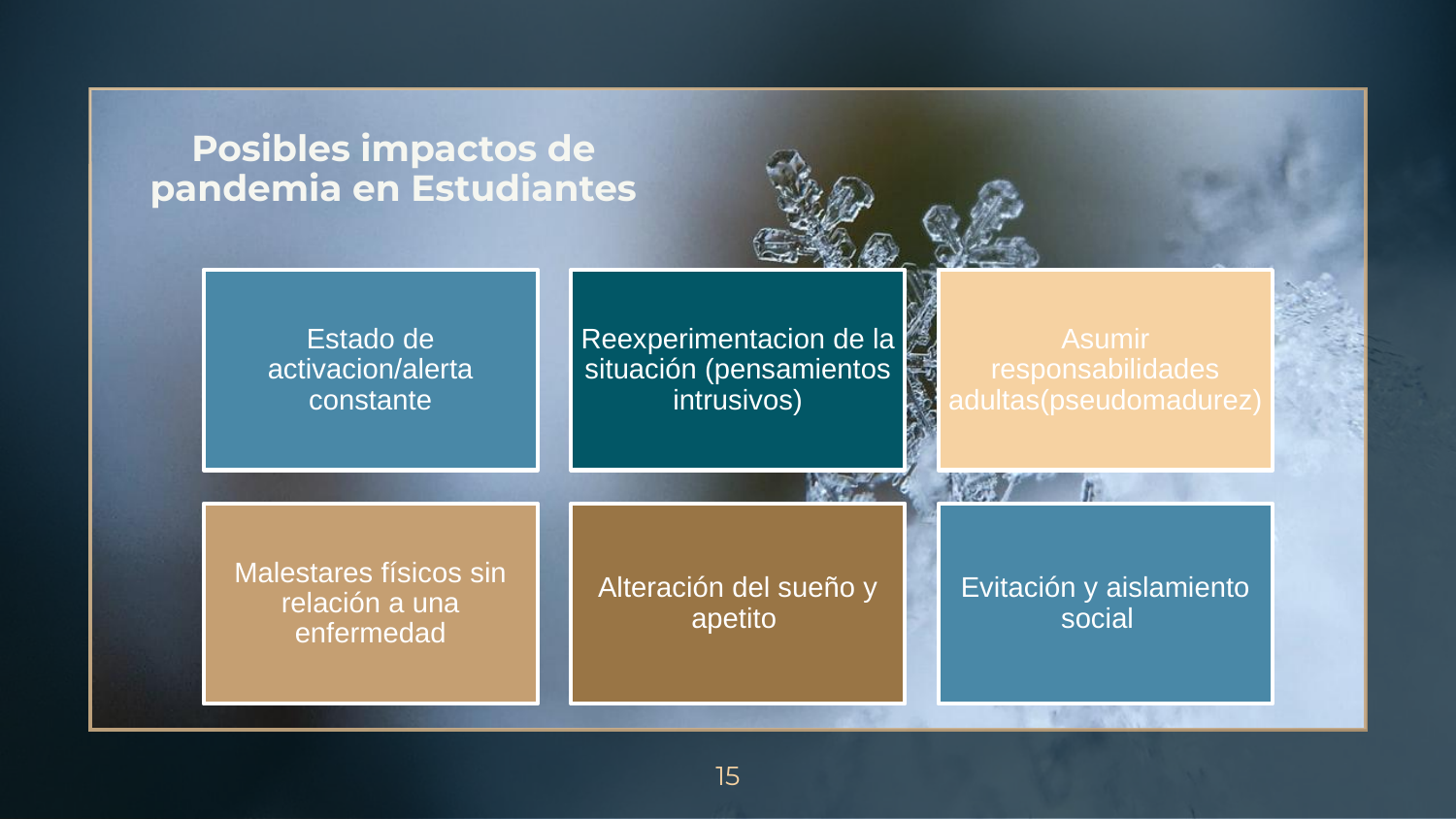

Posibles impactos de pandemia en Estudiantes
Estado de activacion/alerta constante
Reexperimentacion de la situación (pensamientos intrusivos)
Asumir responsabilidades adultas(pseudomadurez)
Malestares físicos sin relación a una enfermedad
Alteración del sueño y apetito
Evitación y aislamiento social
15